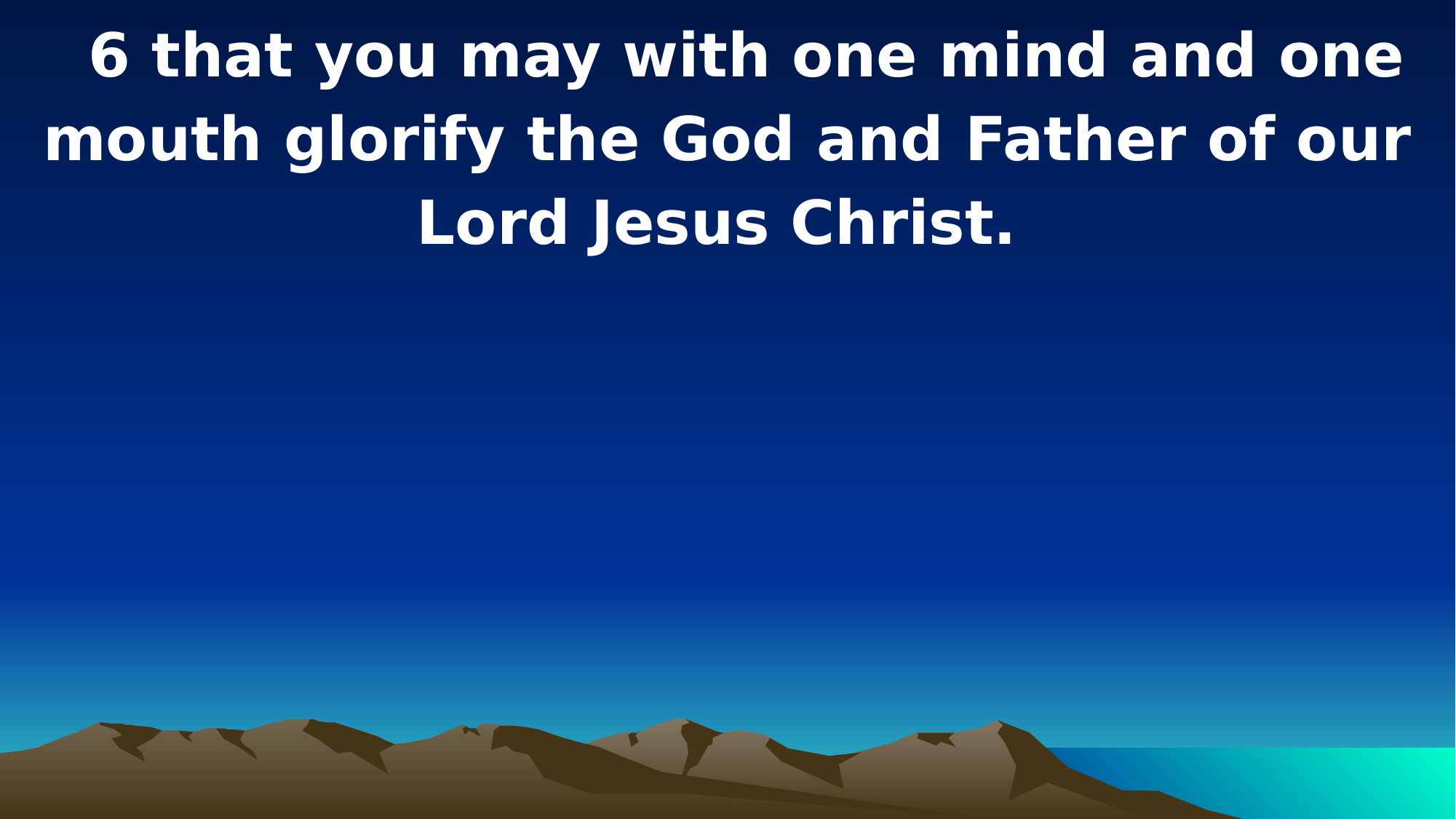

6 that you may with one mind and one mouth glorify the God and Father of our Lord Jesus Christ.